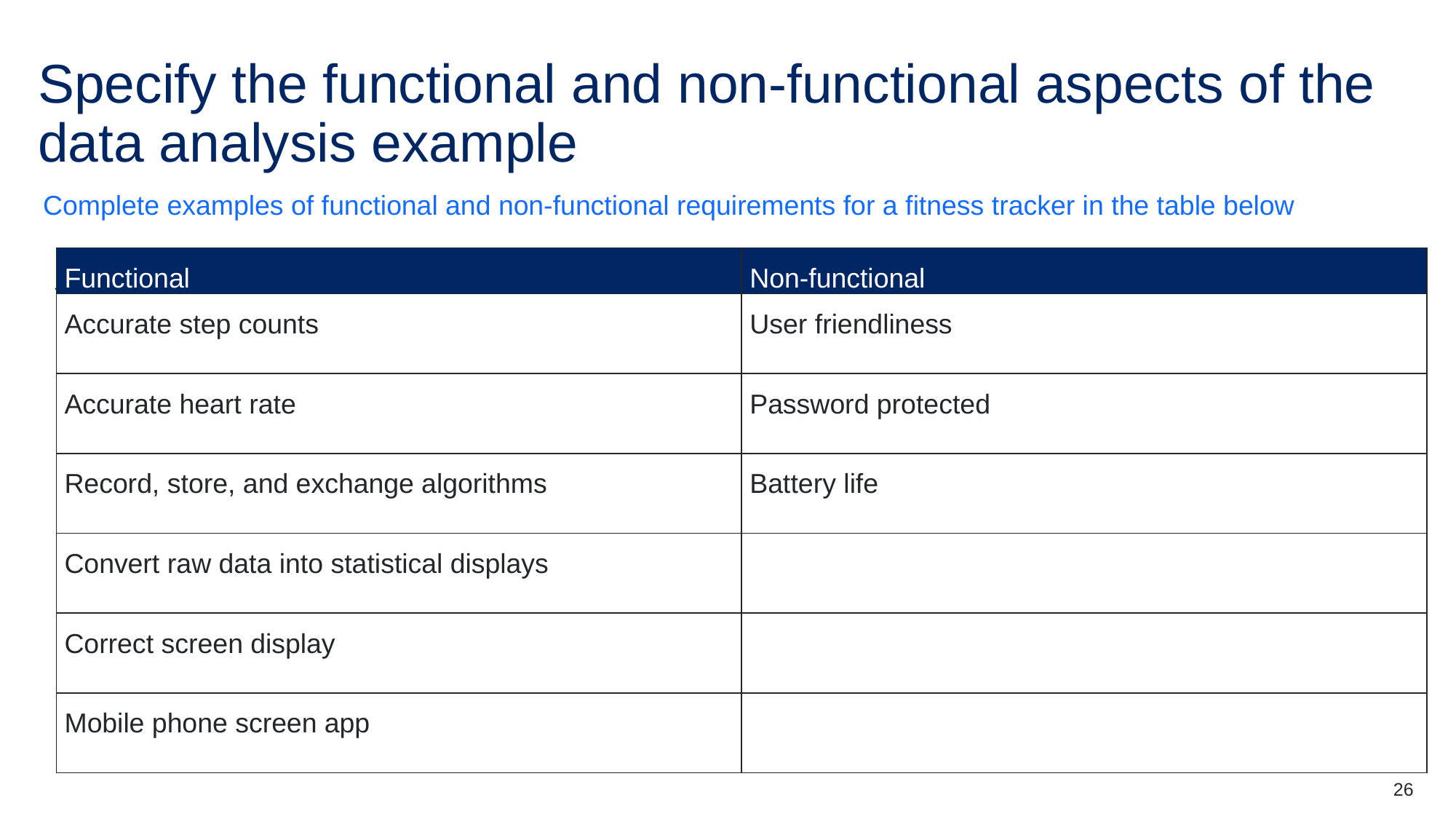

# Specify the functional and non-functional aspects of the data analysis example
Complete examples of functional and non-functional requirements for a fitness tracker in the table below

| Functional | Non-functional |
| --- | --- |
| Accurate step counts | User friendliness |
| Accurate heart rate | Password protected |
| Record, store, and exchange algorithms | Battery life |
| Convert raw data into statistical displays |  |
| Correct screen display |  |
| Mobile phone screen app |  |
.
26